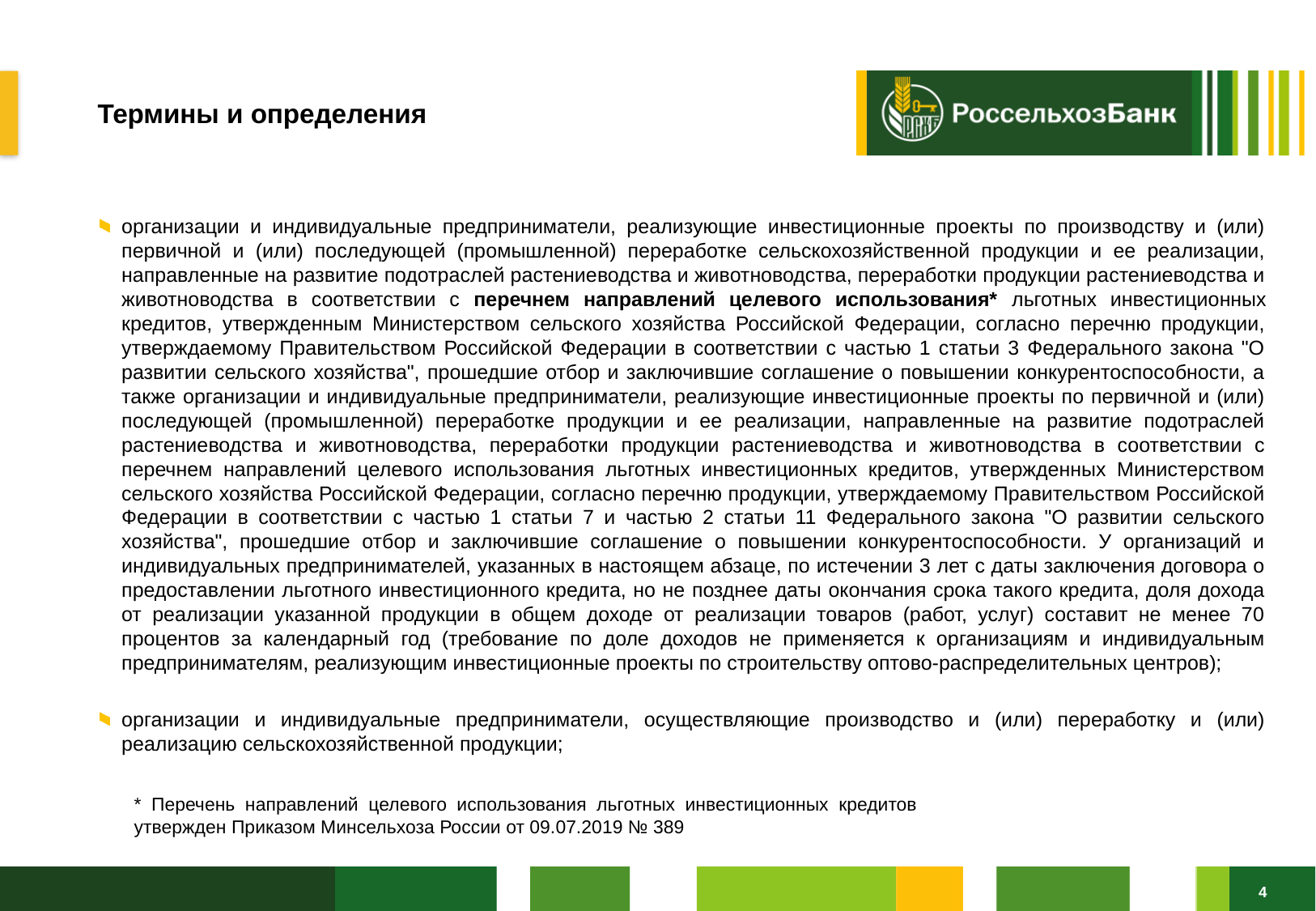

# Термины и определения
организации и индивидуальные предприниматели, реализующие инвестиционные проекты по производству и (или) первичной и (или) последующей (промышленной) переработке сельскохозяйственной продукции и ее реализации, направленные на развитие подотраслей растениеводства и животноводства, переработки продукции растениеводства и животноводства в соответствии с перечнем направлений целевого использования* льготных инвестиционных кредитов, утвержденным Министерством сельского хозяйства Российской Федерации, согласно перечню продукции, утверждаемому Правительством Российской Федерации в соответствии с частью 1 статьи 3 Федерального закона "О развитии сельского хозяйства", прошедшие отбор и заключившие соглашение о повышении конкурентоспособности, а также организации и индивидуальные предприниматели, реализующие инвестиционные проекты по первичной и (или) последующей (промышленной) переработке продукции и ее реализации, направленные на развитие подотраслей растениеводства и животноводства, переработки продукции растениеводства и животноводства в соответствии с перечнем направлений целевого использования льготных инвестиционных кредитов, утвержденных Министерством сельского хозяйства Российской Федерации, согласно перечню продукции, утверждаемому Правительством Российской Федерации в соответствии с частью 1 статьи 7 и частью 2 статьи 11 Федерального закона "О развитии сельского хозяйства", прошедшие отбор и заключившие соглашение о повышении конкурентоспособности. У организаций и индивидуальных предпринимателей, указанных в настоящем абзаце, по истечении 3 лет с даты заключения договора о предоставлении льготного инвестиционного кредита, но не позднее даты окончания срока такого кредита, доля дохода от реализации указанной продукции в общем доходе от реализации товаров (работ, услуг) составит не менее 70 процентов за календарный год (требование по доле доходов не применяется к организациям и индивидуальным предпринимателям, реализующим инвестиционные проекты по строительству оптово-распределительных центров);

организации и индивидуальные предприниматели, осуществляющие производство и (или) переработку и (или) реализацию сельскохозяйственной продукции;

* Перечень направлений целевого использования льготных инвестиционных кредитов  утвержден Приказом Минсельхоза России от 09.07.2019 № 389
4